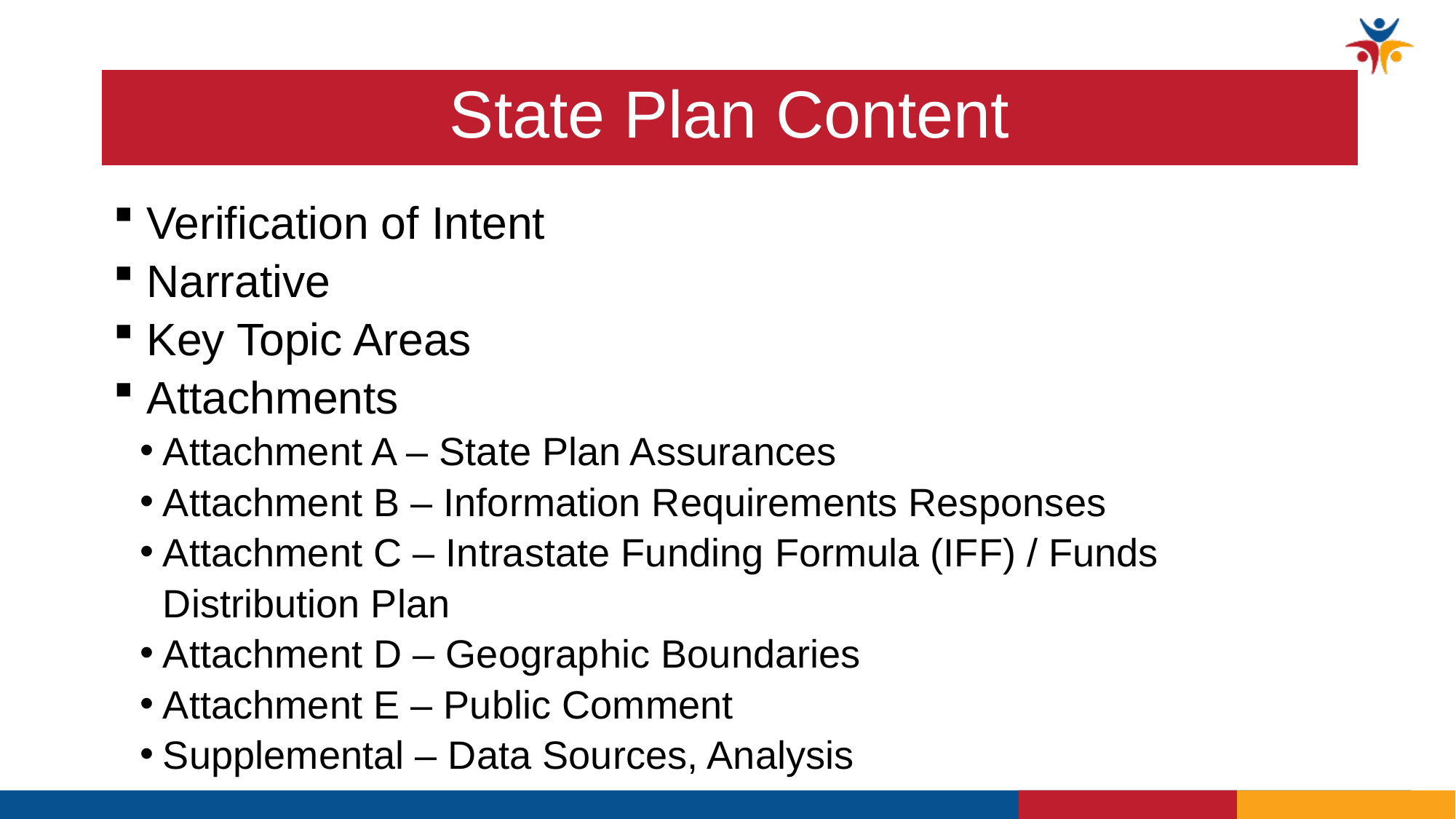

# State Plan Content
 Verification of Intent
 Narrative
 Key Topic Areas
 Attachments
Attachment A – State Plan Assurances
Attachment B – Information Requirements Responses
Attachment C – Intrastate Funding Formula (IFF) / Funds Distribution Plan
Attachment D – Geographic Boundaries
Attachment E – Public Comment
Supplemental – Data Sources, Analysis